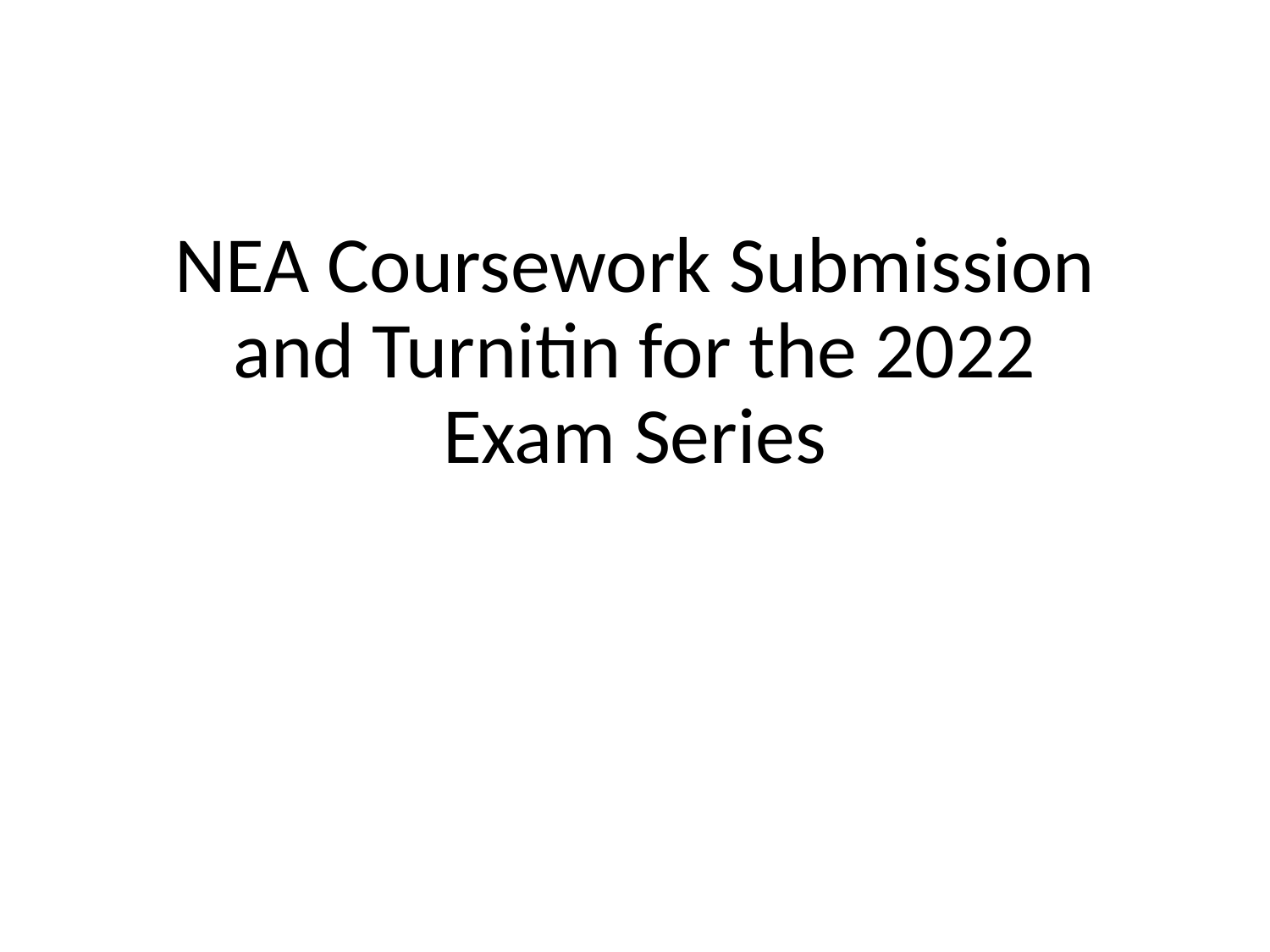

# NEA Coursework Submission and Turnitin for the 2022 Exam Series